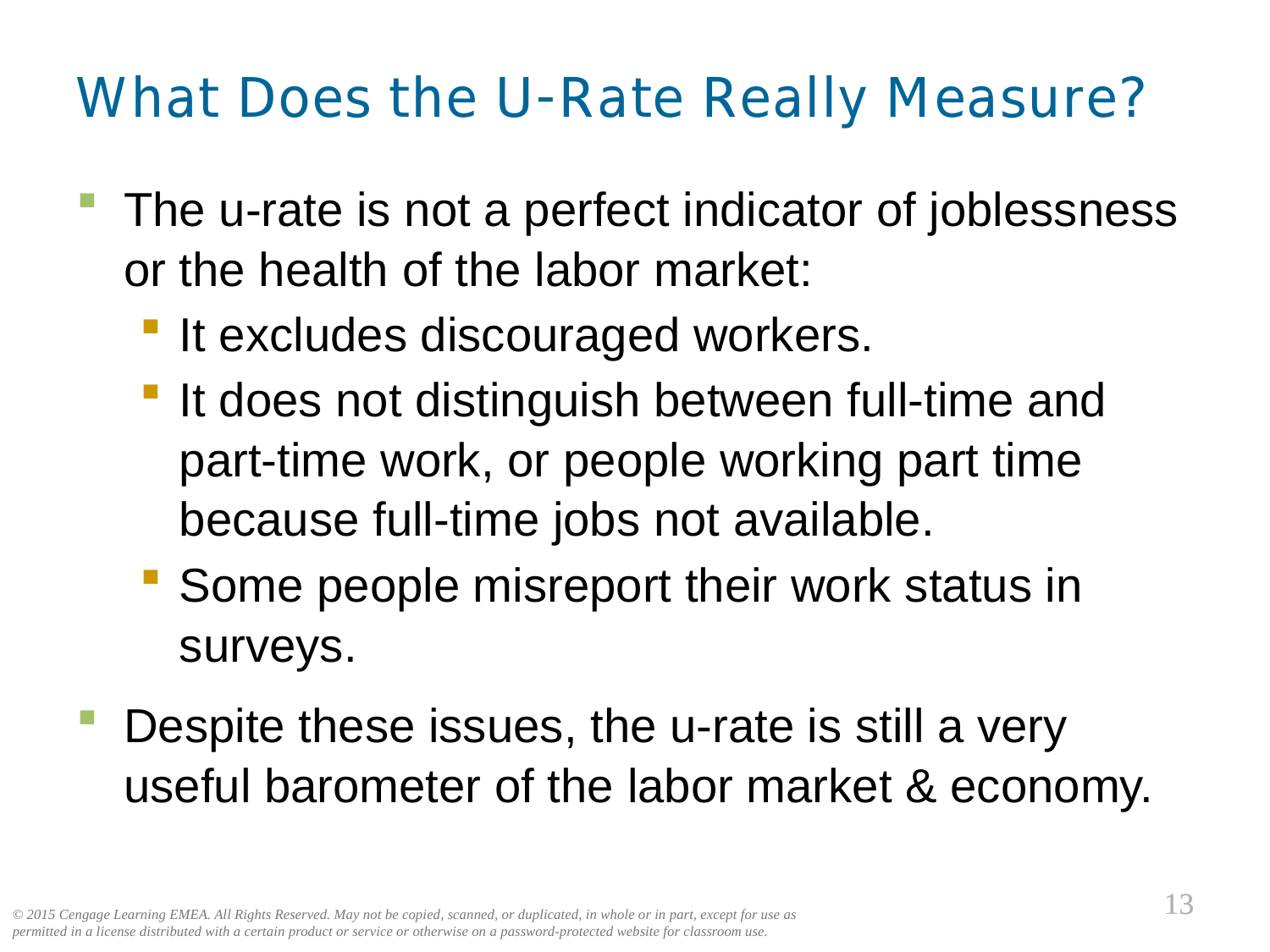

# What Does the U-Rate Really Measure?
0
The u-rate is not a perfect indicator of joblessness or the health of the labor market:
It excludes discouraged workers.
It does not distinguish between full-time and
part-time work, or people working part time because full-time jobs not available.
Some people misreport their work status in surveys.
Despite these issues, the u-rate is still a very useful barometer of the labor market & economy.